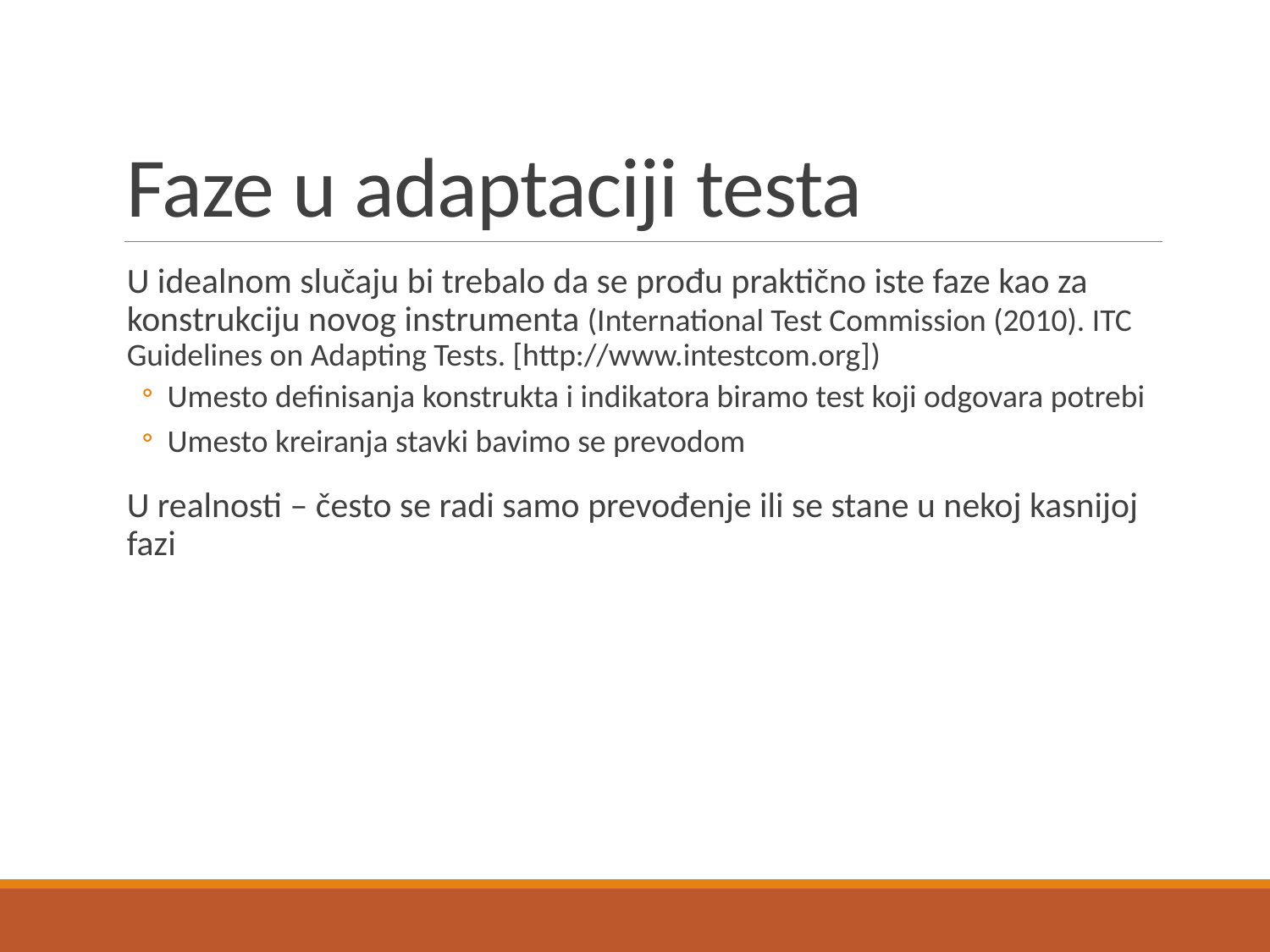

# Faze u adaptaciji testa
U idealnom slučaju bi trebalo da se prođu praktično iste faze kao za konstrukciju novog instrumenta (International Test Commission (2010). ITC Guidelines on Adapting Tests. [http://www.intestcom.org])
Umesto definisanja konstrukta i indikatora biramo test koji odgovara potrebi
Umesto kreiranja stavki bavimo se prevodom
U realnosti – često se radi samo prevođenje ili se stane u nekoj kasnijoj fazi